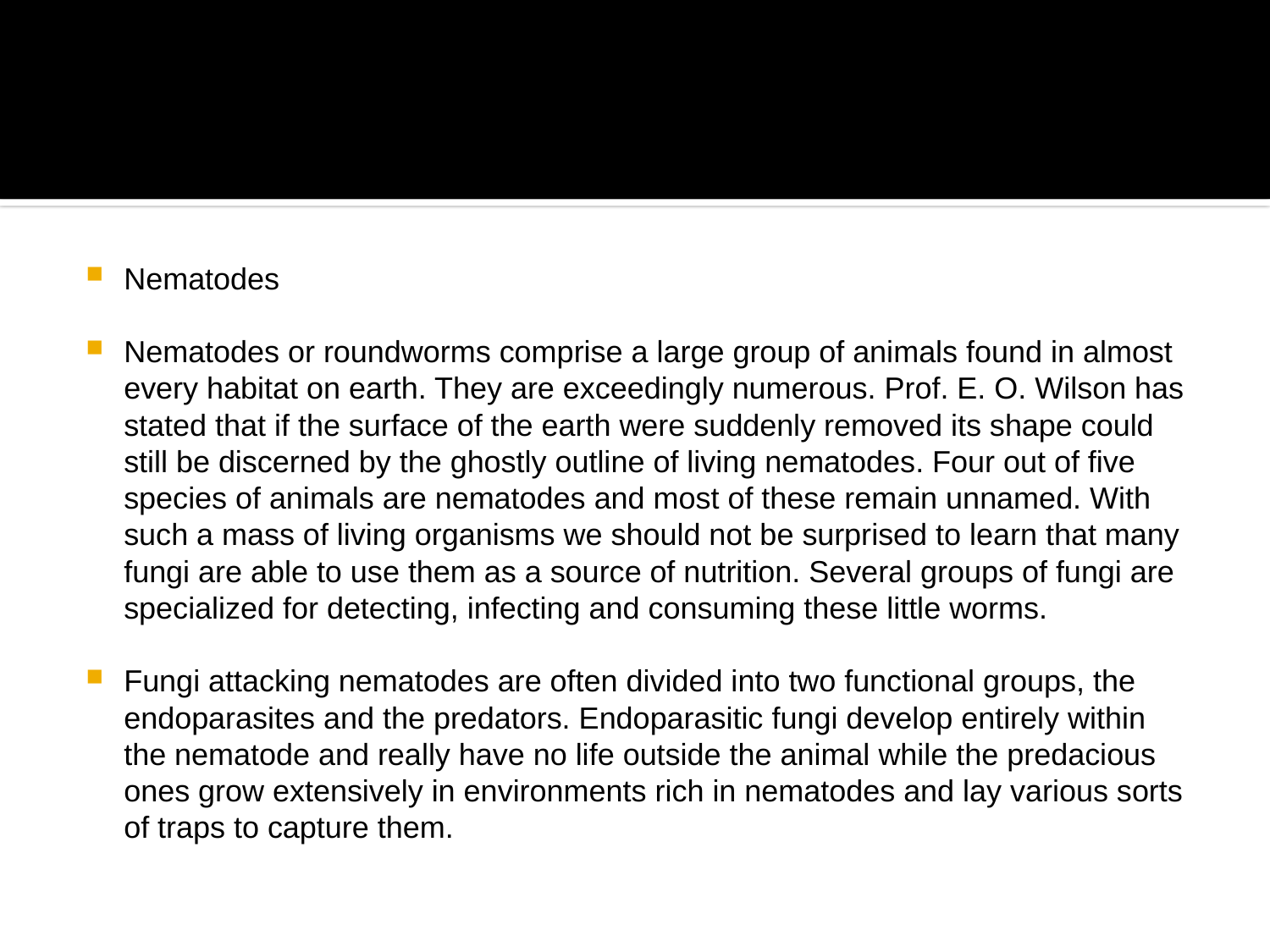

#
Nematodes

Nematodes or roundworms comprise a large group of animals found in almost every habitat on earth. They are exceedingly numerous. Prof. E. O. Wilson has stated that if the surface of the earth were suddenly removed its shape could still be discerned by the ghostly outline of living nematodes. Four out of five species of animals are nematodes and most of these remain unnamed. With such a mass of living organisms we should not be surprised to learn that many fungi are able to use them as a source of nutrition. Several groups of fungi are specialized for detecting, infecting and consuming these little worms.

Fungi attacking nematodes are often divided into two functional groups, the endoparasites and the predators. Endoparasitic fungi develop entirely within the nematode and really have no life outside the animal while the predacious ones grow extensively in environments rich in nematodes and lay various sorts of traps to capture them.